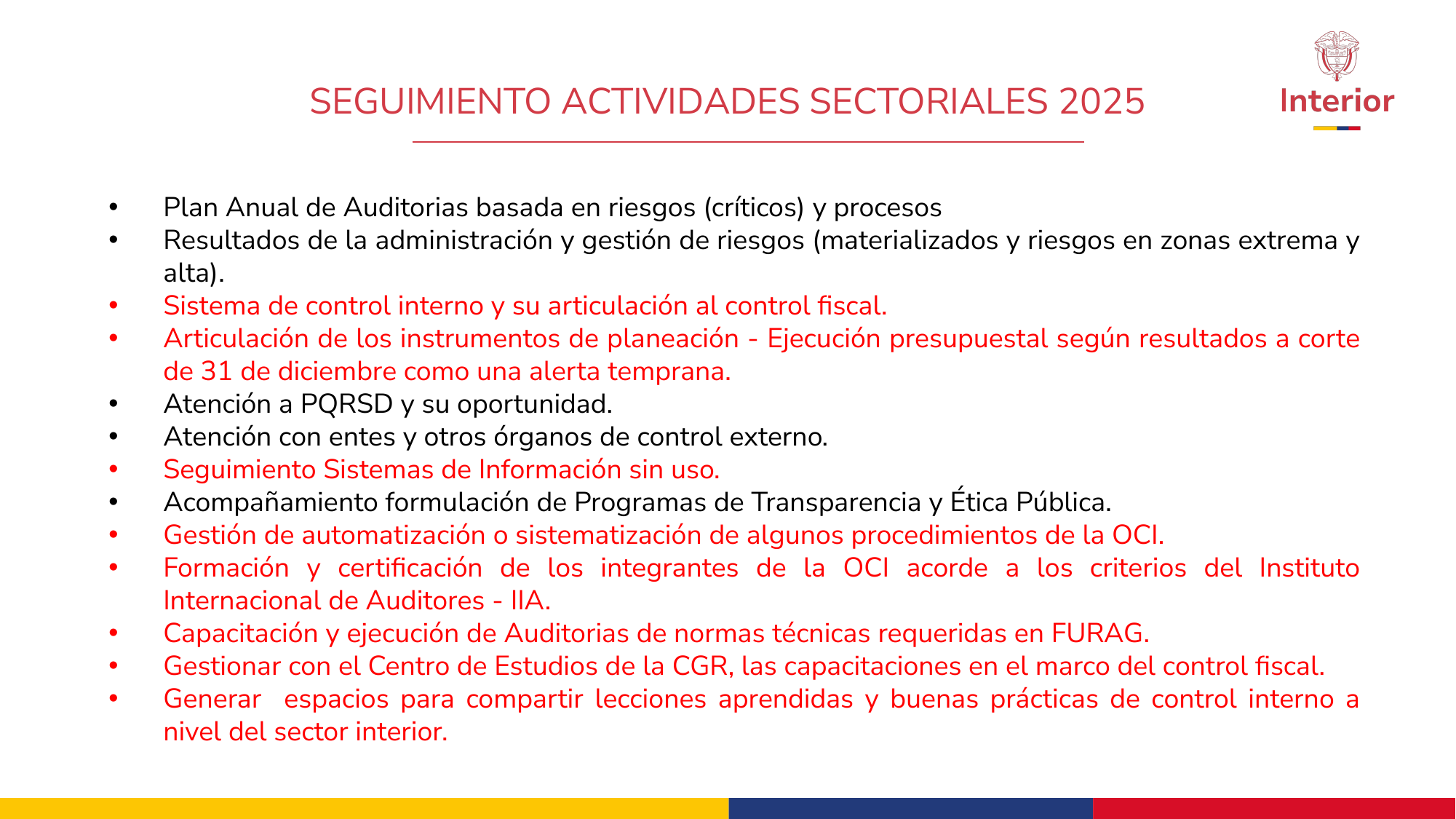

SEGUIMIENTO ACTIVIDADES SECTORIALES 2025
Plan Anual de Auditorias basada en riesgos (críticos) y procesos
Resultados de la administración y gestión de riesgos (materializados y riesgos en zonas extrema y alta).
Sistema de control interno y su articulación al control fiscal.
Articulación de los instrumentos de planeación - Ejecución presupuestal según resultados a corte de 31 de diciembre como una alerta temprana.
Atención a PQRSD y su oportunidad.
Atención con entes y otros órganos de control externo.
Seguimiento Sistemas de Información sin uso.
Acompañamiento formulación de Programas de Transparencia y Ética Pública.
Gestión de automatización o sistematización de algunos procedimientos de la OCI.
Formación y certificación de los integrantes de la OCI acorde a los criterios del Instituto Internacional de Auditores - IIA.
Capacitación y ejecución de Auditorias de normas técnicas requeridas en FURAG.
Gestionar con el Centro de Estudios de la CGR, las capacitaciones en el marco del control fiscal.
Generar  espacios para compartir lecciones aprendidas y buenas prácticas de control interno a nivel del sector interior.